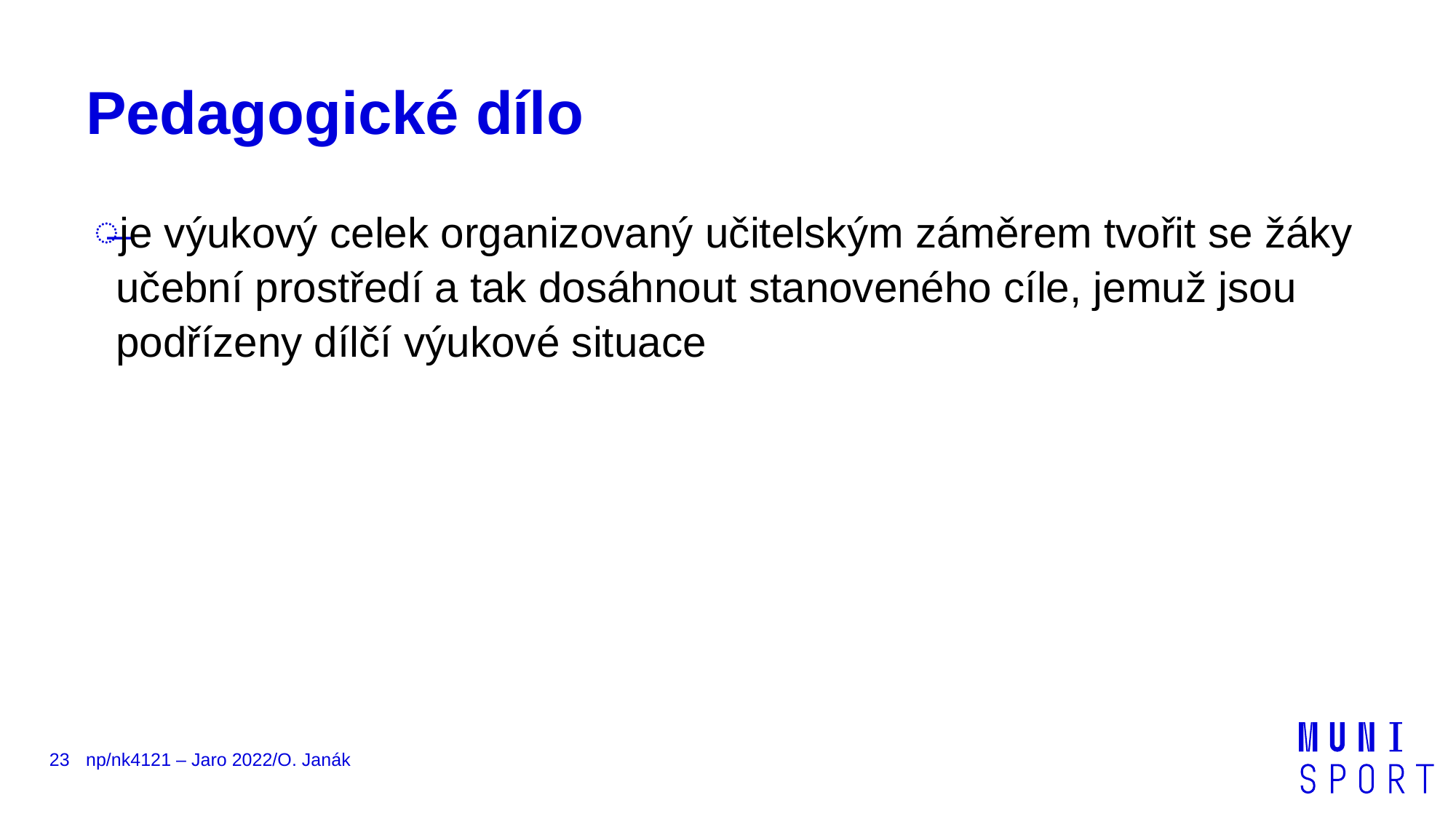

# Pedagogické dílo
je výukový celek organizovaný učitelským záměrem tvořit se žáky učební prostředí a tak dosáhnout stanoveného cíle, jemuž jsou podřízeny dílčí výukové situace
23
np/nk4121 – Jaro 2022/O. Janák